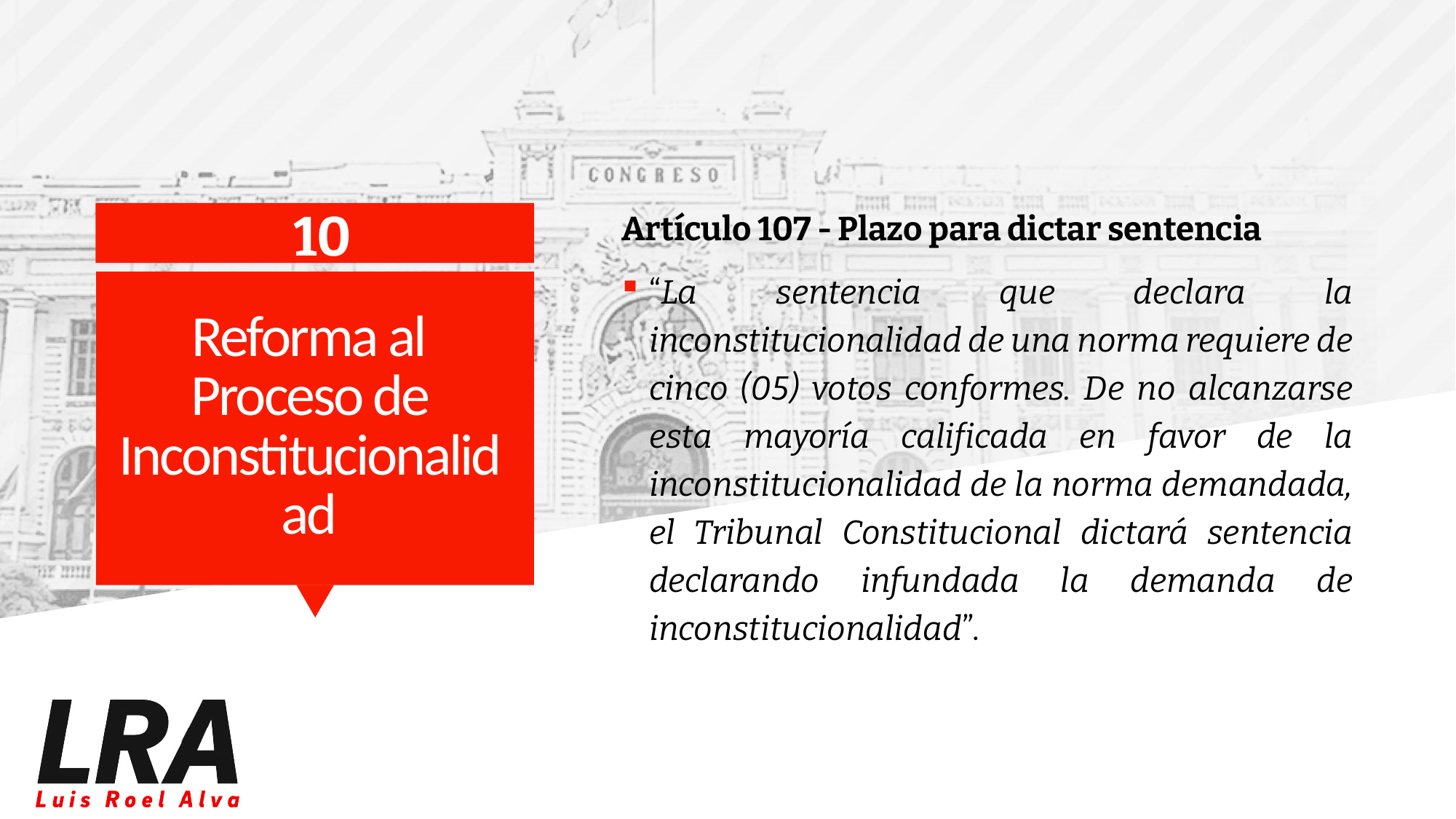

Artículo 107 - Plazo para dictar sentencia
“La sentencia que declara la inconstitucionalidad de una norma requiere de cinco (05) votos conformes. De no alcanzarse esta mayoría calificada en favor de la inconstitucionalidad de la norma demandada, el Tribunal Constitucional dictará sentencia declarando infundada la demanda de inconstitucionalidad”.
10
Reforma al
Proceso de Inconstitucionalidad